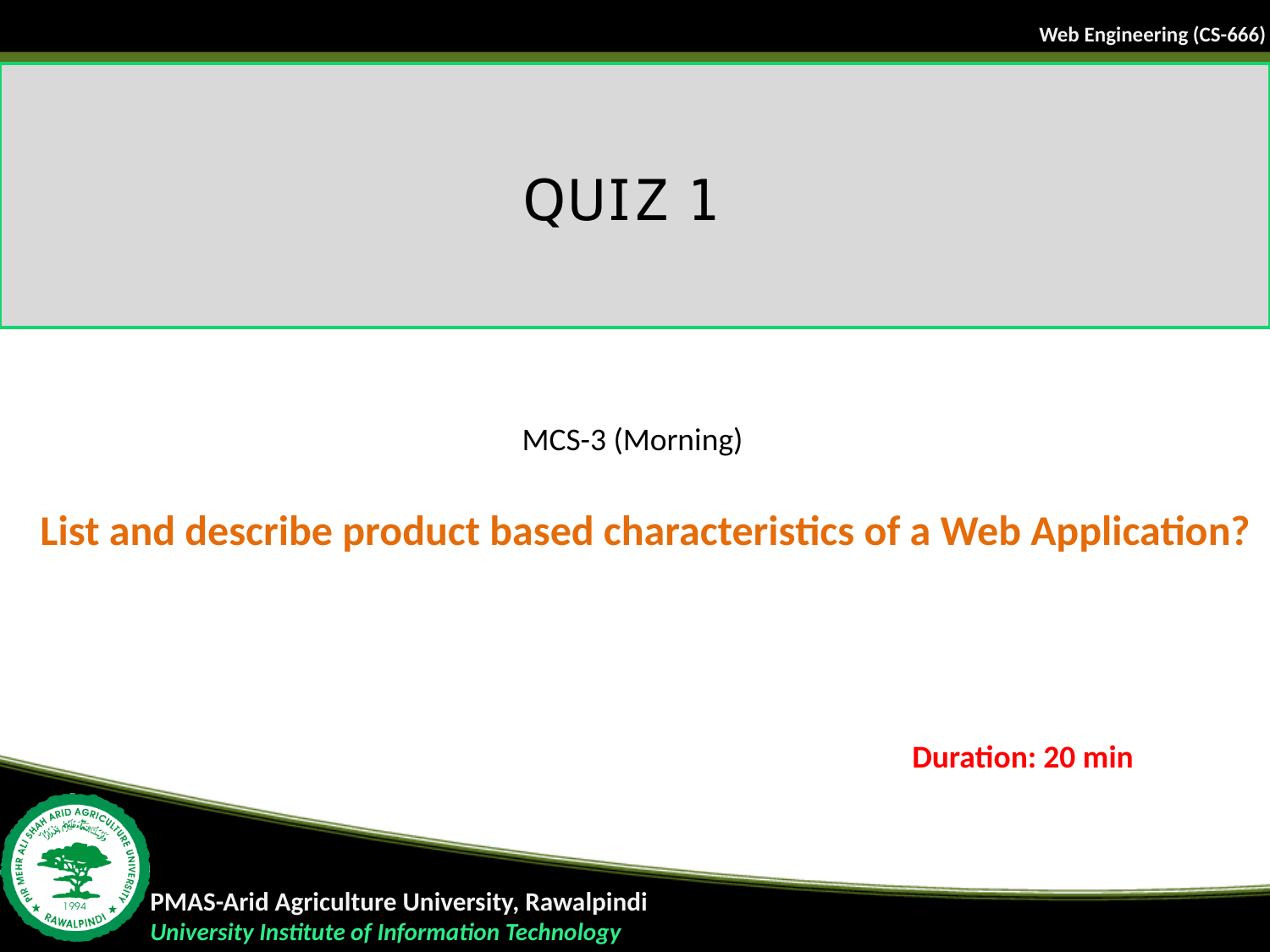

# QUIZ 1
MCS-3 (Morning)
List and describe product based characteristics of a Web Application?
Duration: 20 min